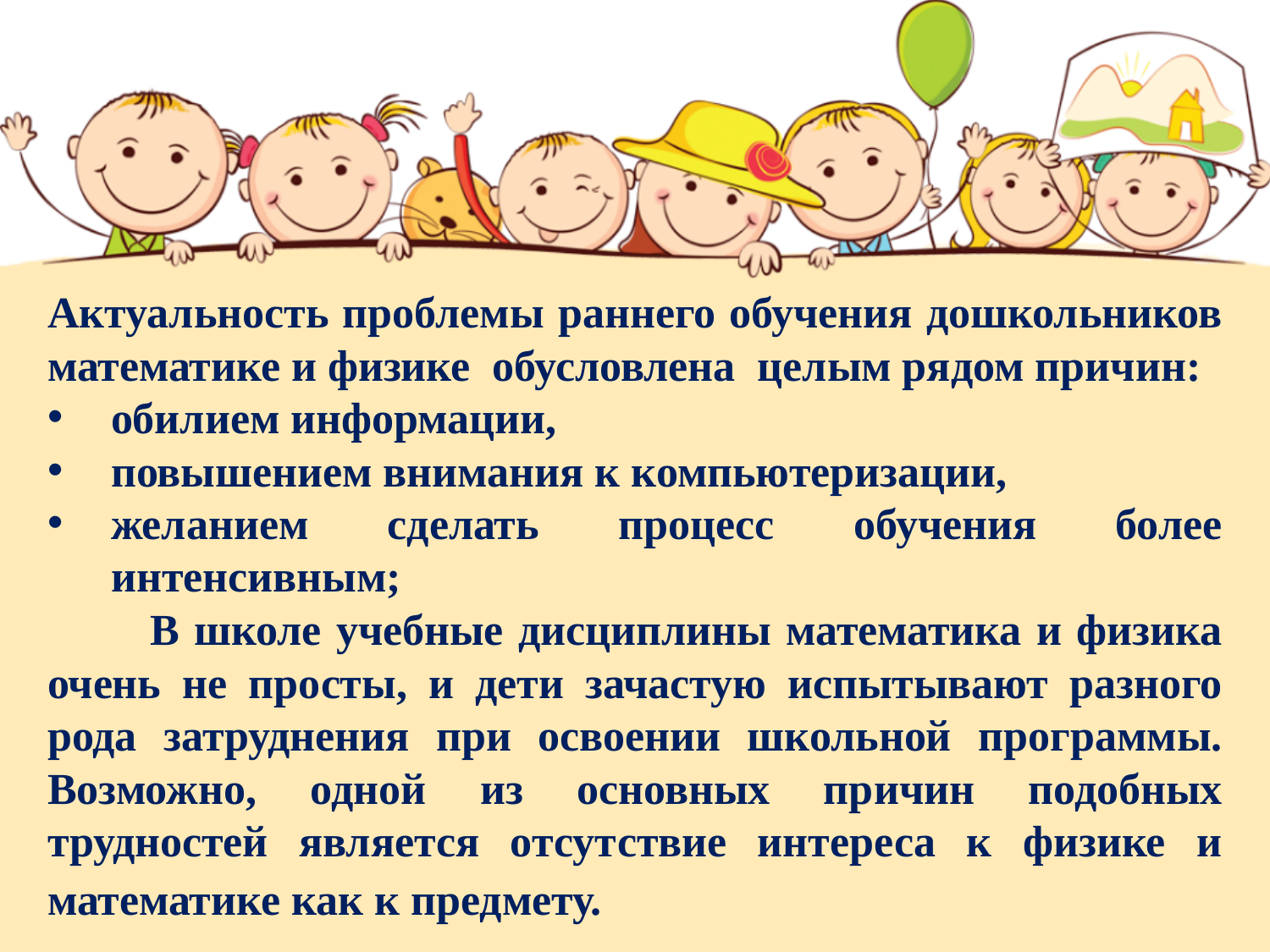

#

Актуальность проблемы раннего обучения дошкольников математике и физике  обусловлена  целым рядом причин:
обилием информации,
повышением внимания к компьютеризации,
желанием сделать процесс обучения более интенсивным;
       В школе учебные дисциплины математика и физика очень не просты, и дети зачастую испытывают разного рода затруднения при освоении школьной программы. Возможно, одной из основных причин подобных трудностей является отсутствие интереса к физике и математике как к предмету.